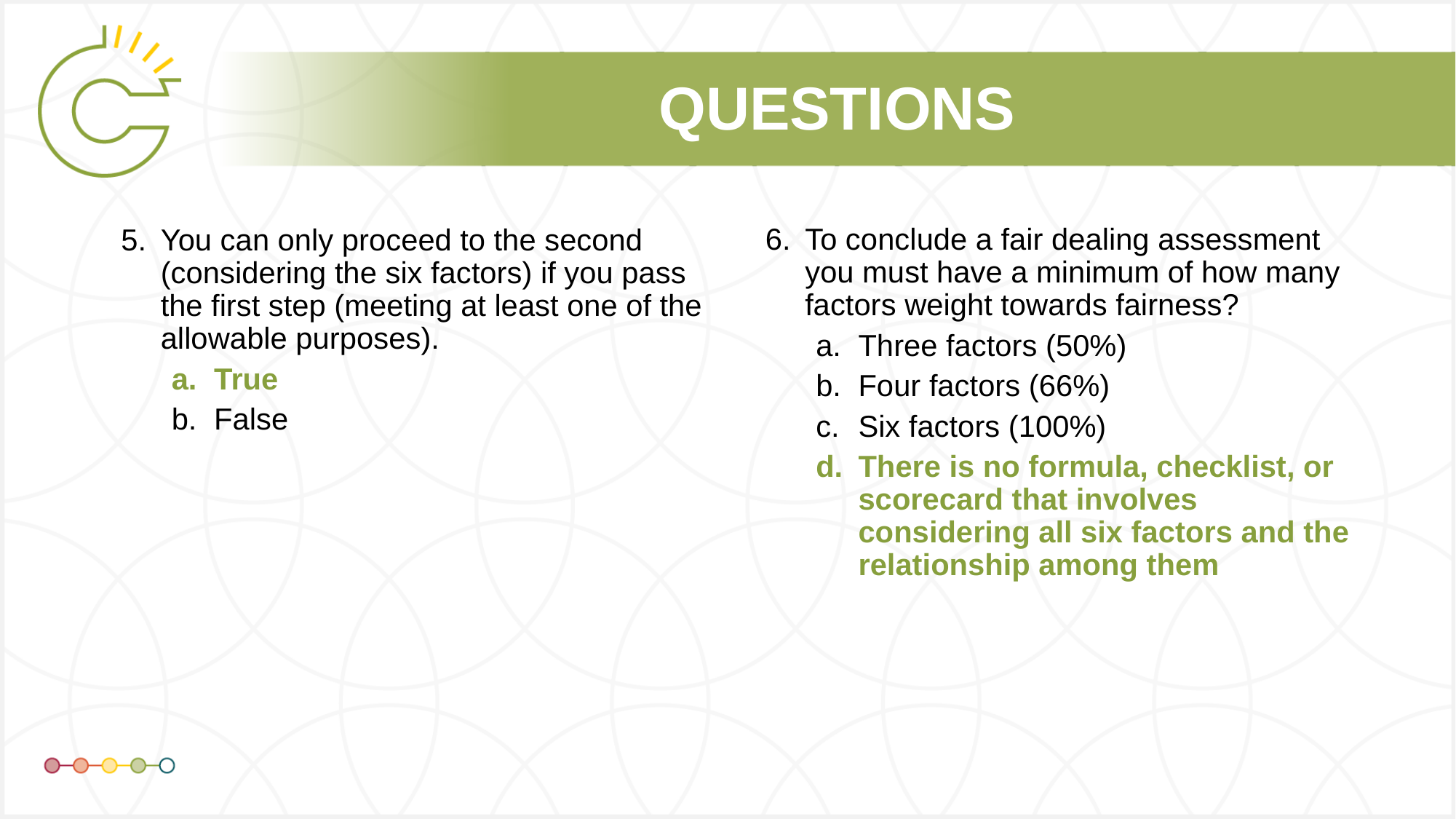

To conclude a fair dealing assessment you must have a minimum of how many factors weight towards fairness?
Three factors (50%)
Four factors (66%)
Six factors (100%)
There is no formula, checklist, or scorecard that involves considering all six factors and the relationship among them
You can only proceed to the second (considering the six factors) if you pass the first step (meeting at least one of the allowable purposes).
True
False